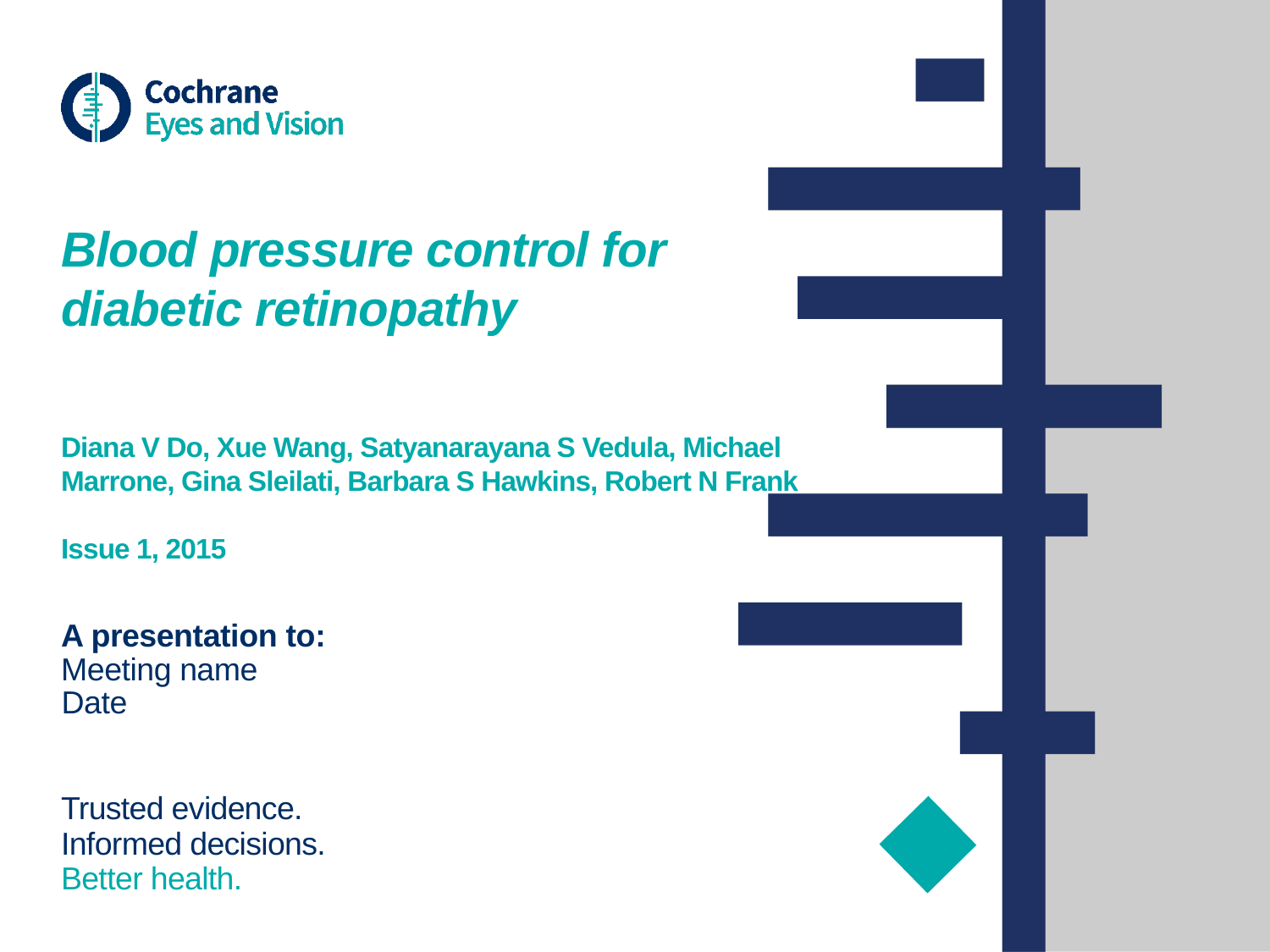

# Blood pressure control for diabetic retinopathy Diana V Do, Xue Wang, Satyanarayana S Vedula, Michael Marrone, Gina Sleilati, Barbara S Hawkins, Robert N Frank Issue 1, 2015
A presentation to:
Meeting name
Date